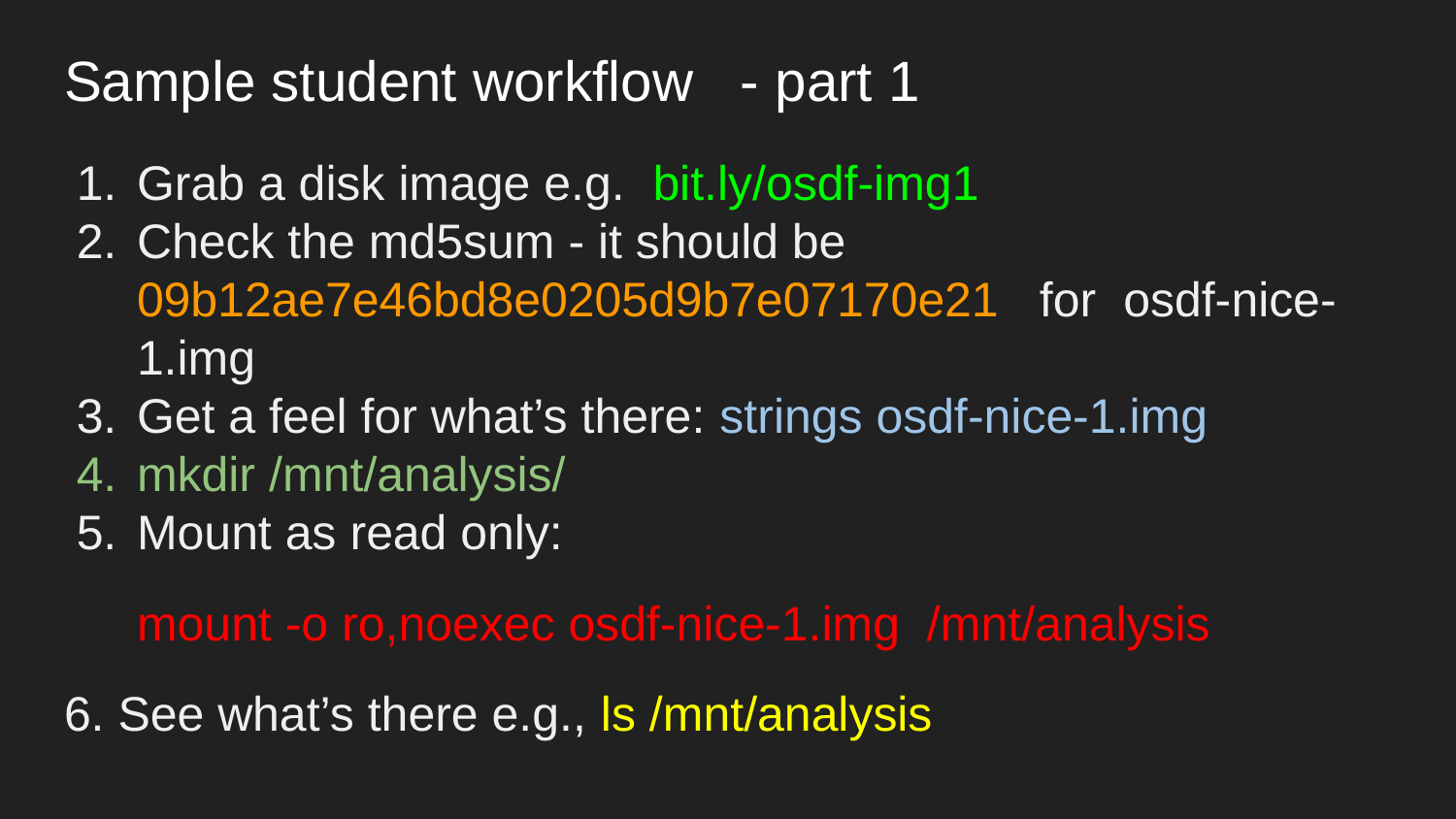

# Sample student workflow   - part 1
Grab a disk image e.g.  bit.ly/osdf-img1
Check the md5sum - it should be 09b12ae7e46bd8e0205d9b7e07170e21   for  osdf-nice-1.img
Get a feel for what’s there: strings osdf-nice-1.img
mkdir /mnt/analysis/
Mount as read only:
mount -o ro,noexec osdf-nice-1.img  /mnt/analysis
6. See what’s there e.g., ls /mnt/analysis